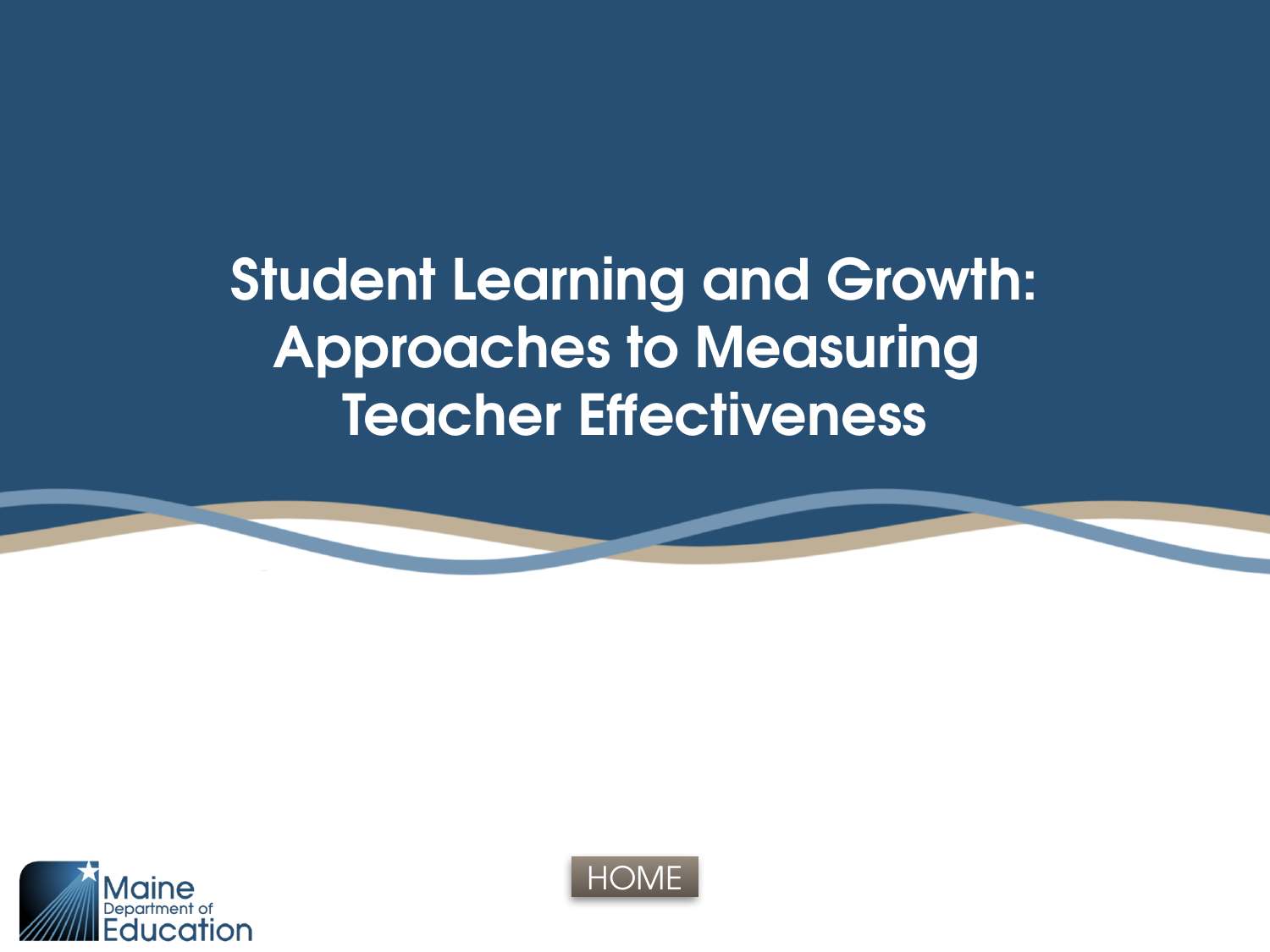

# Student Learning and Growth: Approaches to Measuring Teacher Effectiveness